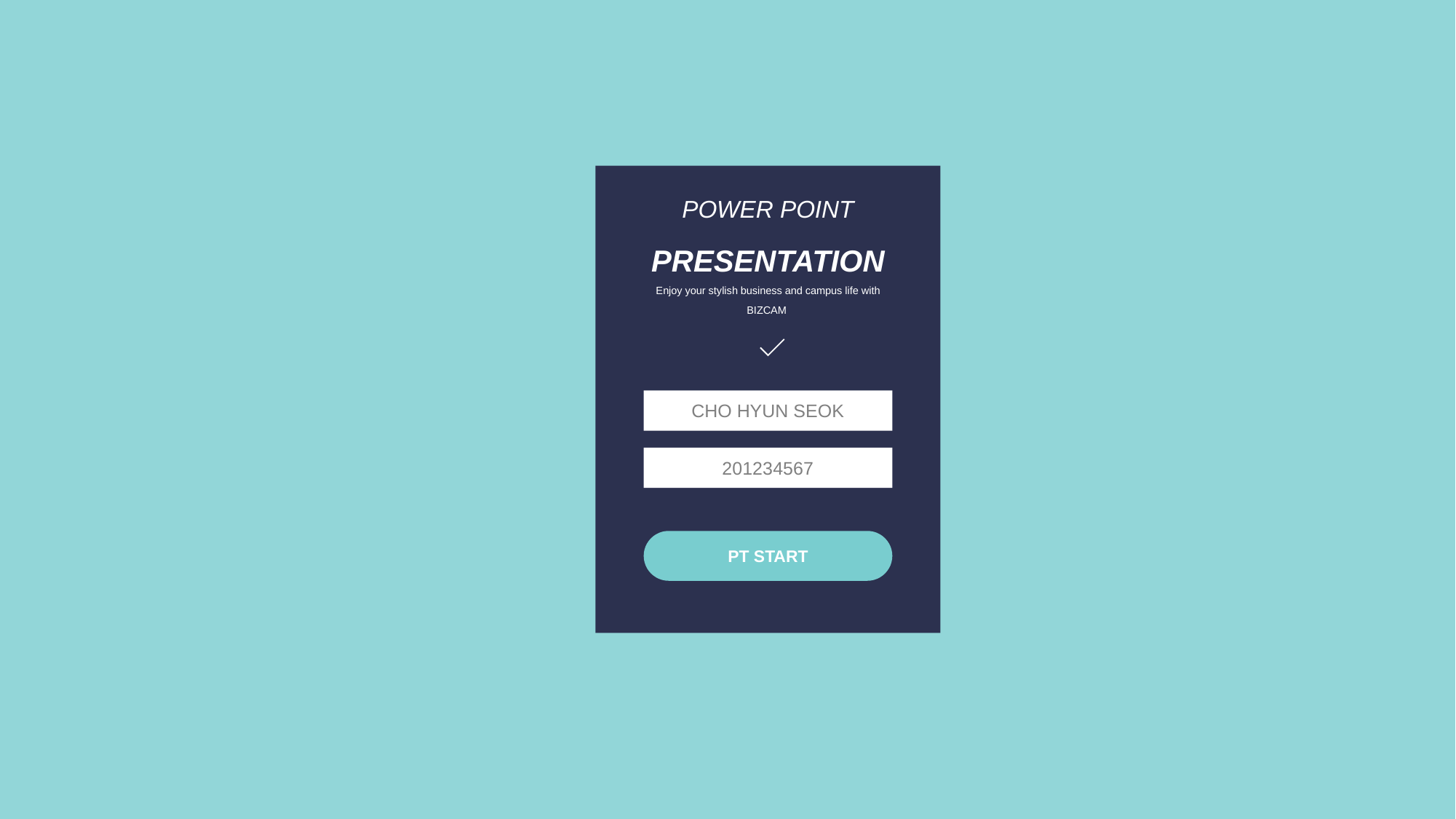

POWER POINT PRESENTATION
Enjoy your stylish business and campus life with BIZCAM

CHO HYUN SEOK
201234567
PT START